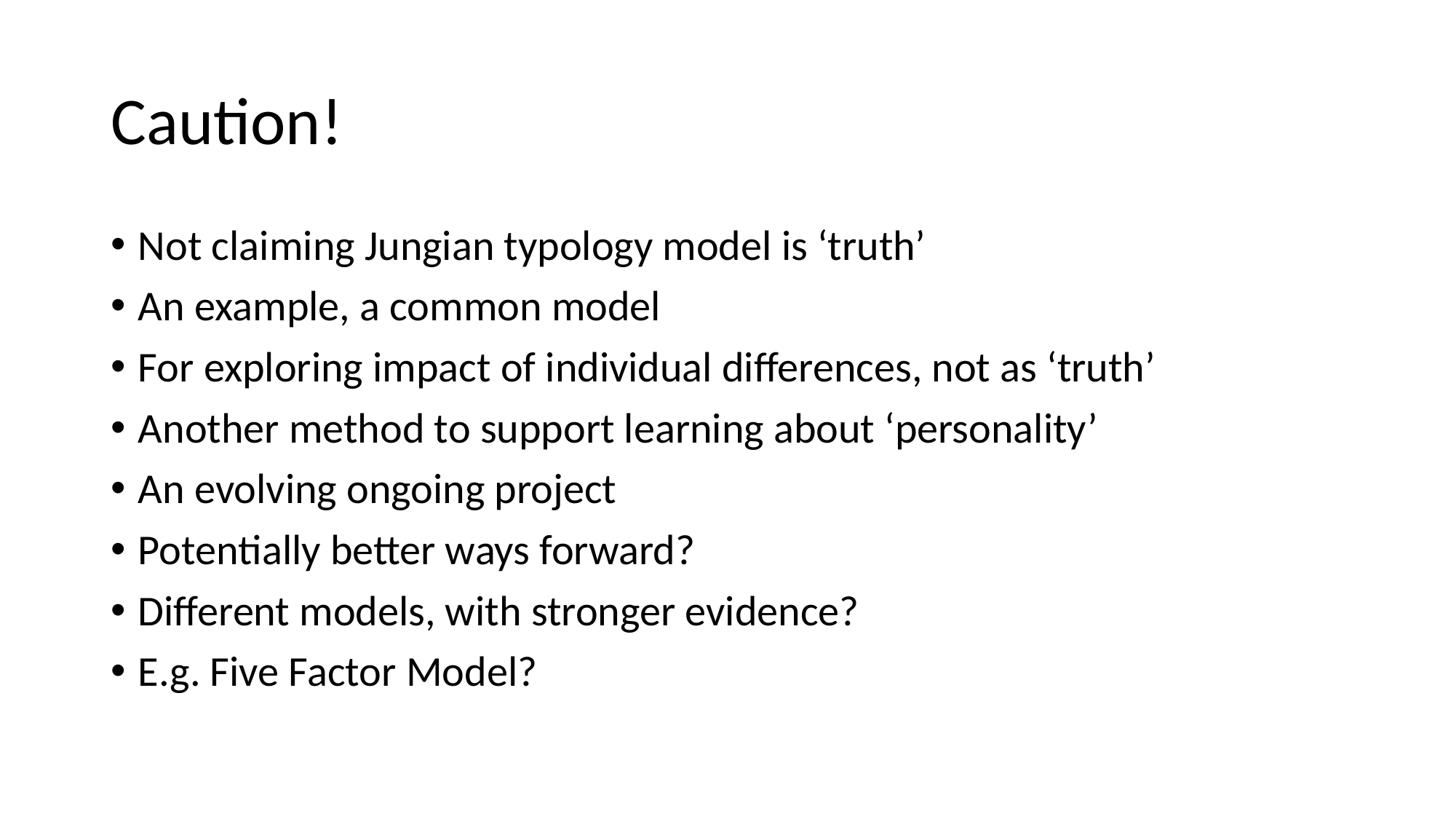

# Caution!
Not claiming Jungian typology model is ‘truth’
An example, a common model
For exploring impact of individual differences, not as ‘truth’
Another method to support learning about ‘personality’
An evolving ongoing project
Potentially better ways forward?
Different models, with stronger evidence?
E.g. Five Factor Model?